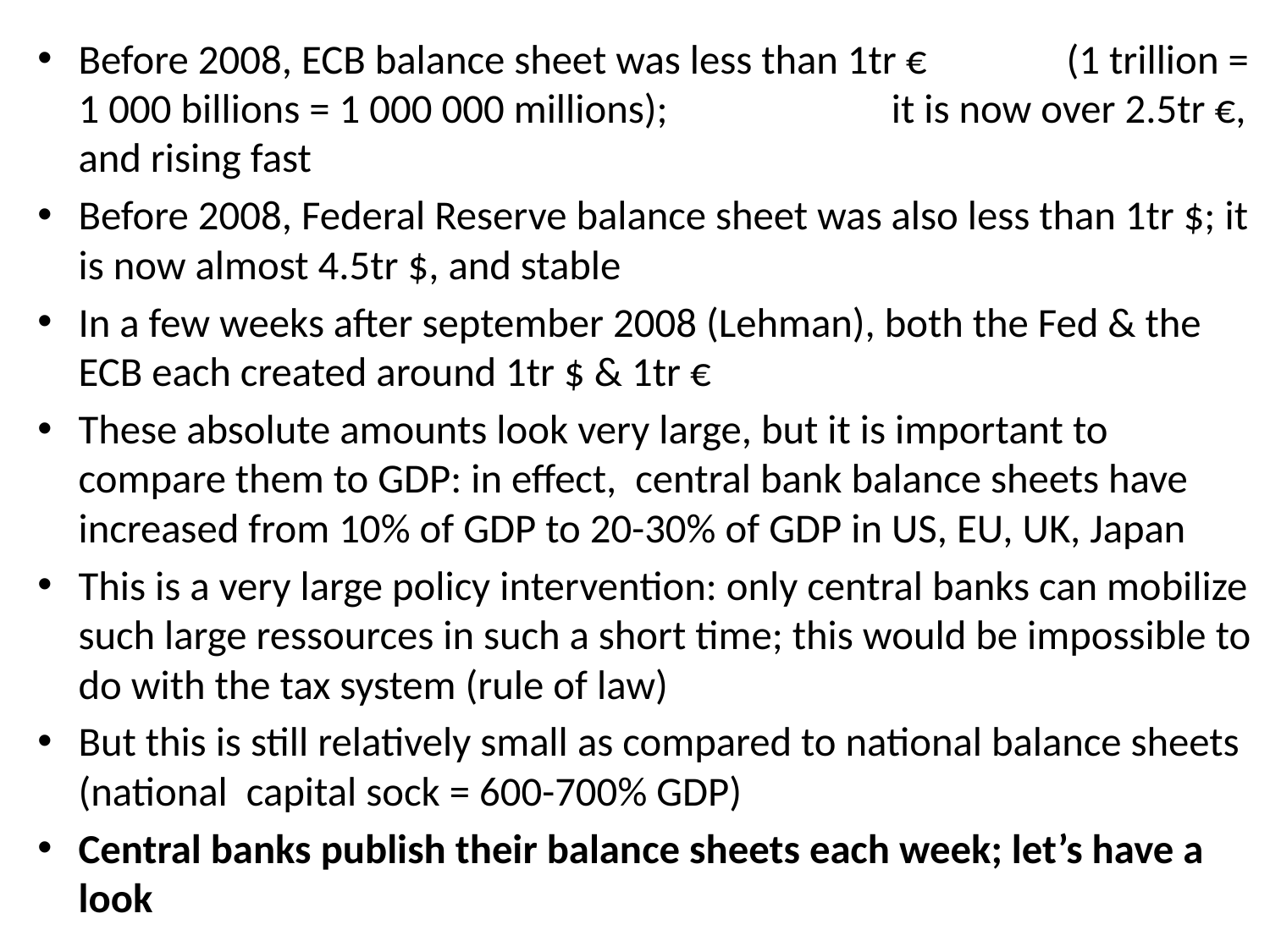

Before 2008, ECB balance sheet was less than 1tr €               (1 trillion = 1 000 billions = 1 000 000 millions);                        it is now over 2.5tr €, and rising fast
Before 2008, Federal Reserve balance sheet was also less than 1tr $; it is now almost 4.5tr $, and stable
In a few weeks after september 2008 (Lehman), both the Fed & the ECB each created around 1tr $ & 1tr €
These absolute amounts look very large, but it is important to compare them to GDP: in effect,  central bank balance sheets have increased from 10% of GDP to 20-30% of GDP in US, EU, UK, Japan
This is a very large policy intervention: only central banks can mobilize such large ressources in such a short time; this would be impossible to do with the tax system (rule of law)
But this is still relatively small as compared to national balance sheets (national  capital sock = 600-700% GDP)
Central banks publish their balance sheets each week; let’s have a look